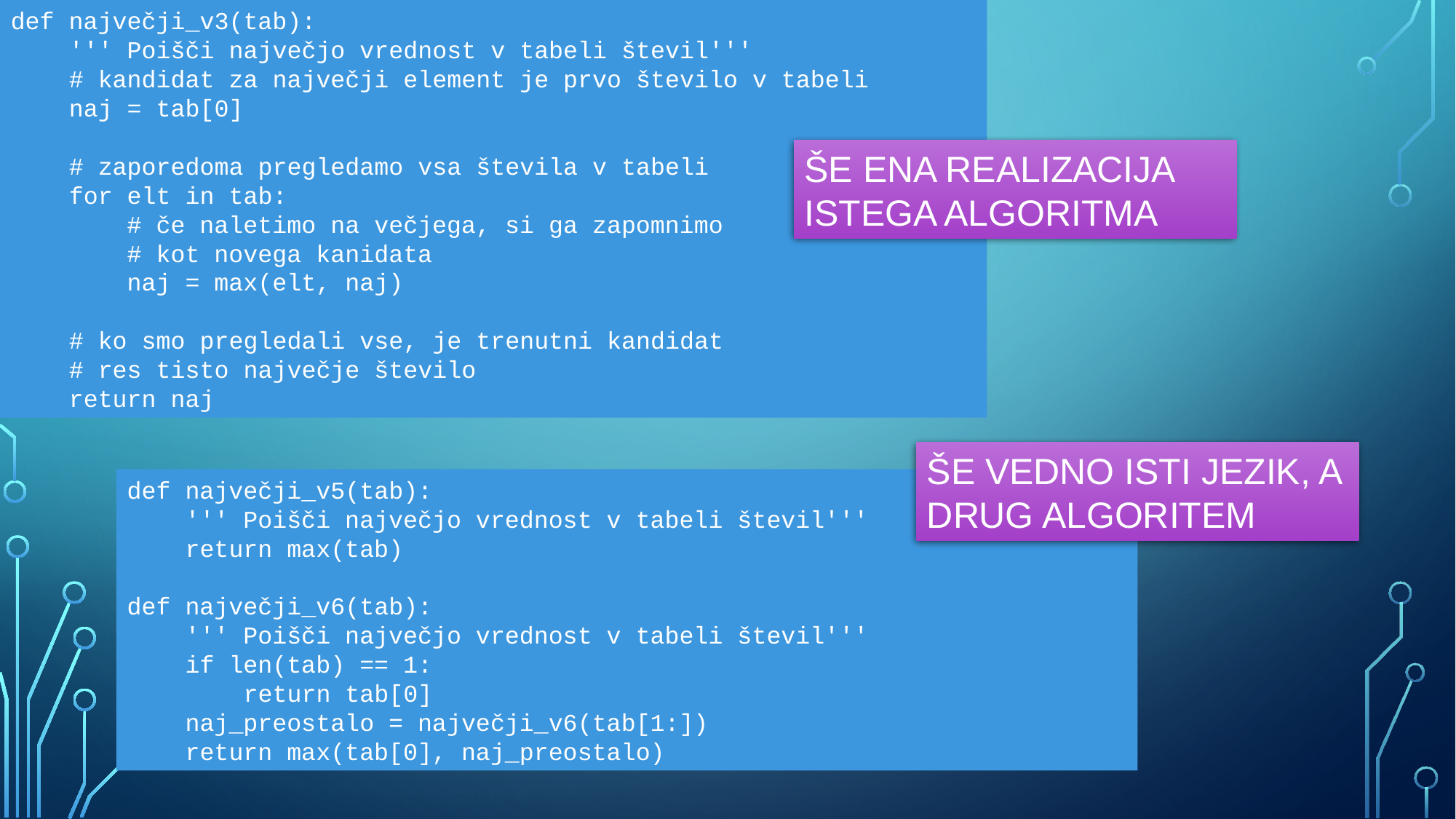

def največji_v3(tab):
    ''' Poišči največjo vrednost v tabeli števil'''
    # kandidat za največji element je prvo število v tabeli
    naj = tab[0]

    # zaporedoma pregledamo vsa števila v tabeli
    for elt in tab:
        # če naletimo na večjega, si ga zapomnimo
        # kot novega kanidata
        naj = max(elt, naj)

    # ko smo pregledali vse, je trenutni kandidat
    # res tisto največje število
    return naj
ŠE ENA REALIZACIJA ISTEGA ALGORITMA
ŠE VEDNO ISTI JEZIK, A DRUG ALGORITEM
def največji_v5(tab):
    ''' Poišči največjo vrednost v tabeli števil'''
    return max(tab)

def največji_v6(tab):
    ''' Poišči največjo vrednost v tabeli števil'''
    if len(tab) == 1:
        return tab[0]
    naj_preostalo = največji_v6(tab[1:])
    return max(tab[0], naj_preostalo)